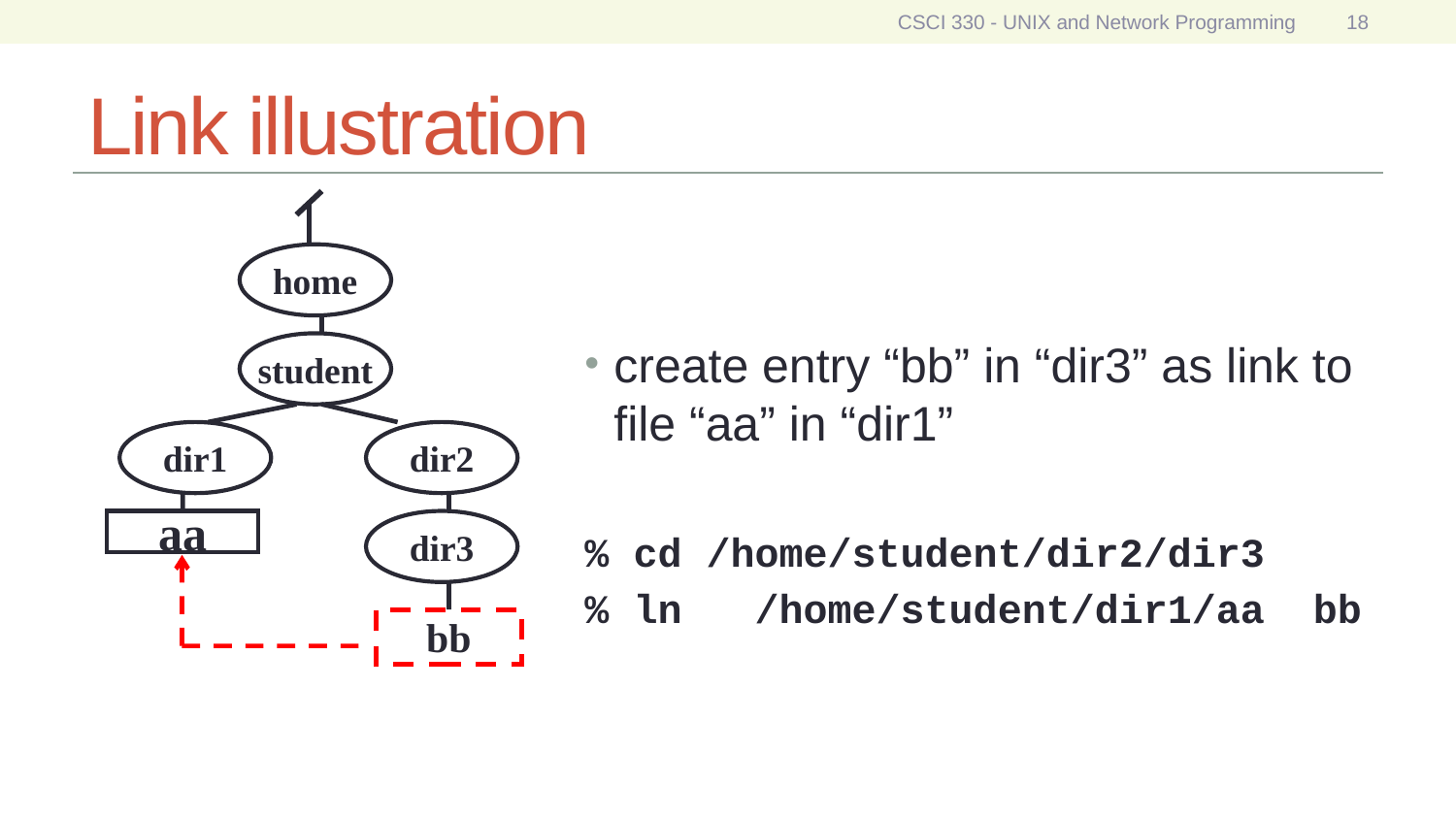

CSCI 330 - UNIX and Network Programming
18
# Link illustration

home

student

dir1
dir2

aa
dir3

bb

create entry “bb” in “dir3” as link to file “aa” in “dir1”

% cd /home/student/dir2/dir3
% ln   /home/student/dir1/aa  bb
-s